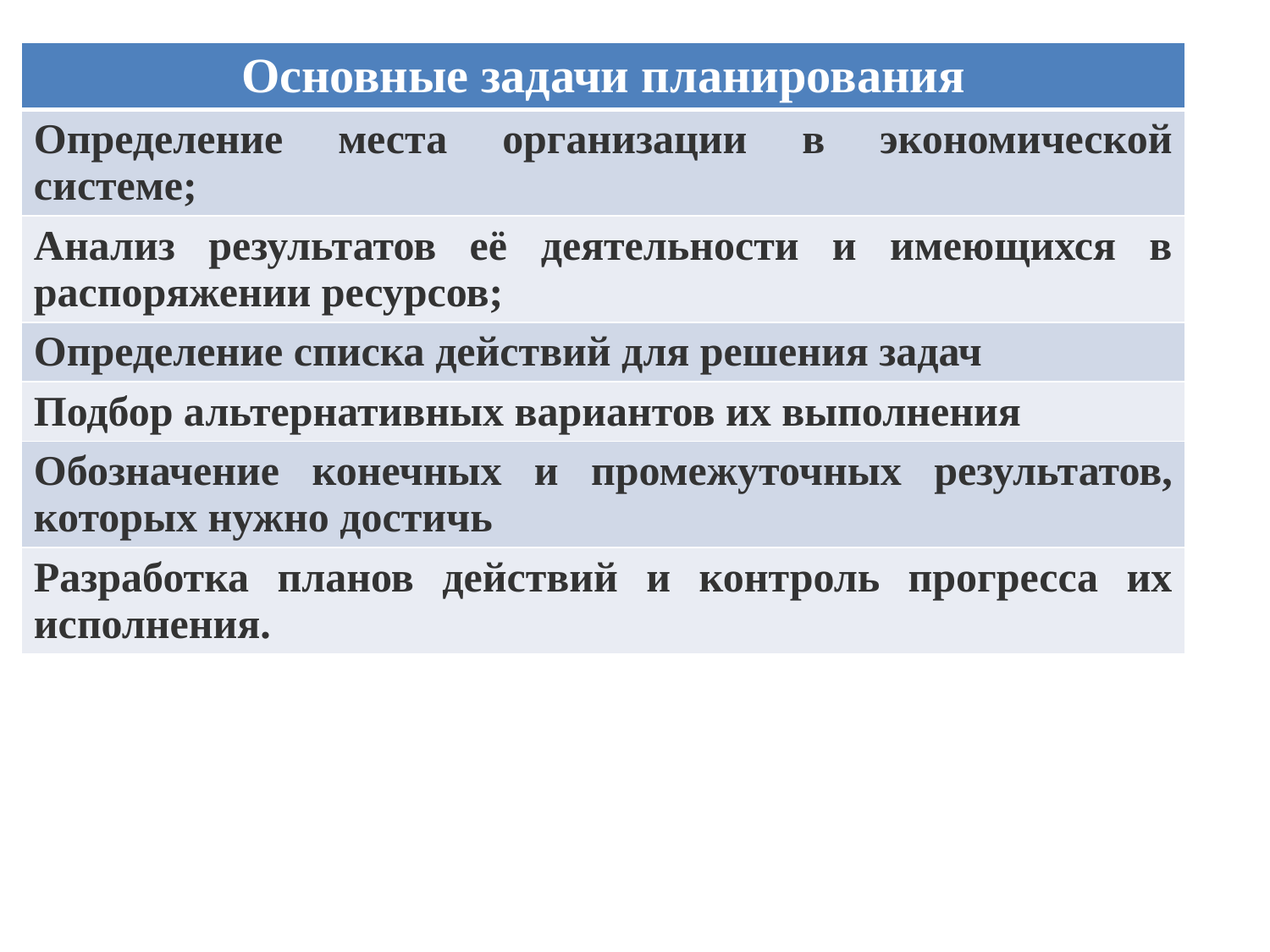

| Основные задачи планирования |
| --- |
| Определение места организации в экономической системе; |
| Анализ результатов её деятельности и имеющихся в распоряжении ресурсов; |
| Определение списка действий для решения задач |
| Подбор альтернативных вариантов их выполнения |
| Обозначение конечных и промежуточных результатов, которых нужно достичь |
| Разработка планов действий и контроль прогресса их исполнения. |